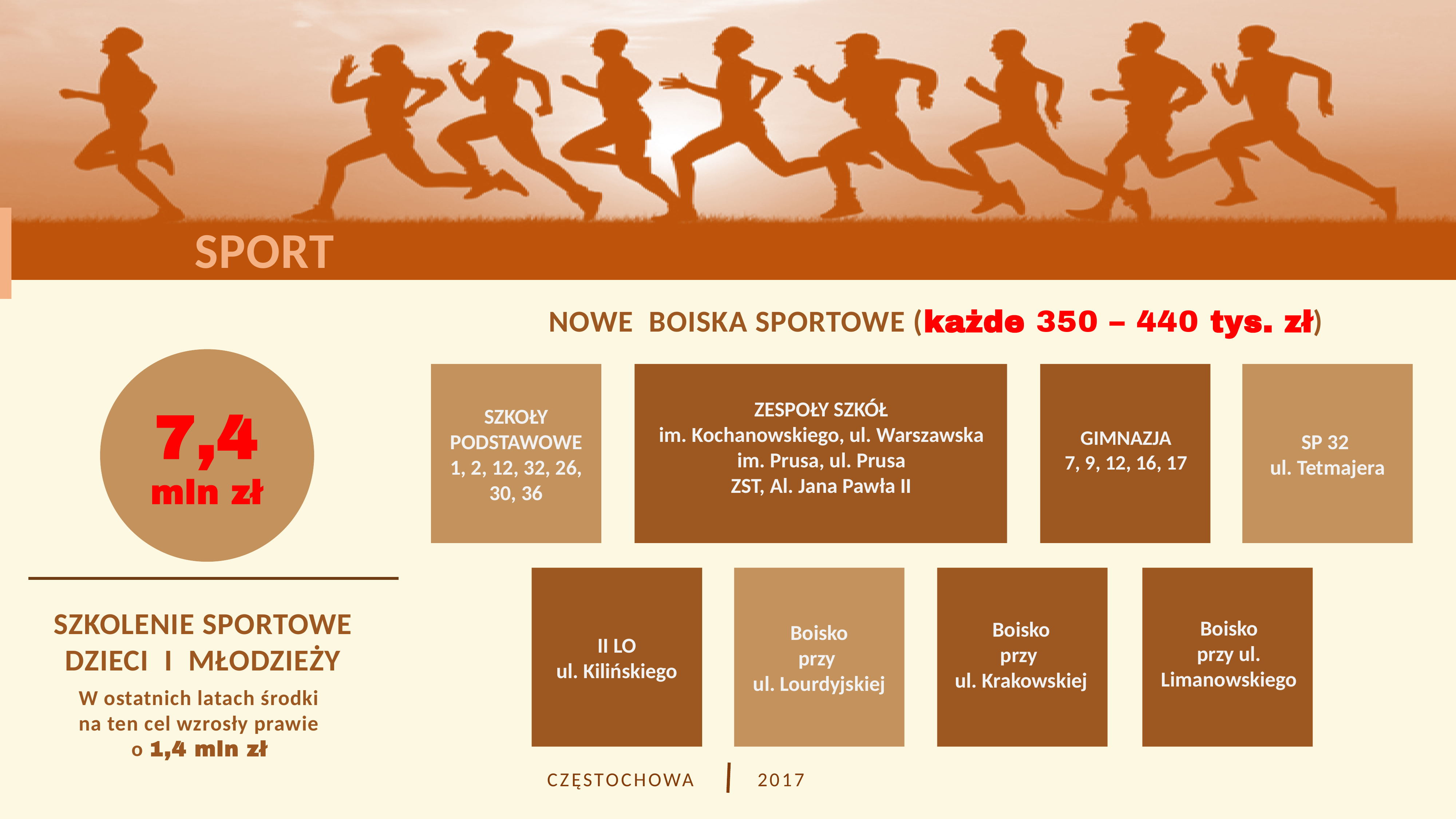

SPORT
NOWE  BOISKA SPORTOWE (każde 350 – 440 tys. zł)

SZKOŁY PODSTAWOWE
1, 2, 12, 32, 26, 30, 36

SP 32
ul. Tetmajera
ZESPOŁY SZKÓŁ
im. Kochanowskiego, ul. Warszawska
im. Prusa, ul. Prusa
ZST, Al. Jana Pawła II
7,4
mln zł
GIMNAZJA
7, 9, 12, 16, 17
II LO
ul. Kilińskiego
Boisko
przy
ul. Lourdyjskiej

SZKOLENIE SPORTOWE
DZIECI  I  MŁODZIEŻY
Boisko
przy ul. Limanowskiego
Boisko
przy
ul. Krakowskiej
W ostatnich latach środki na ten cel wzrosły prawie o 1,4 mln zł
CZĘSTOCHOWA
2017